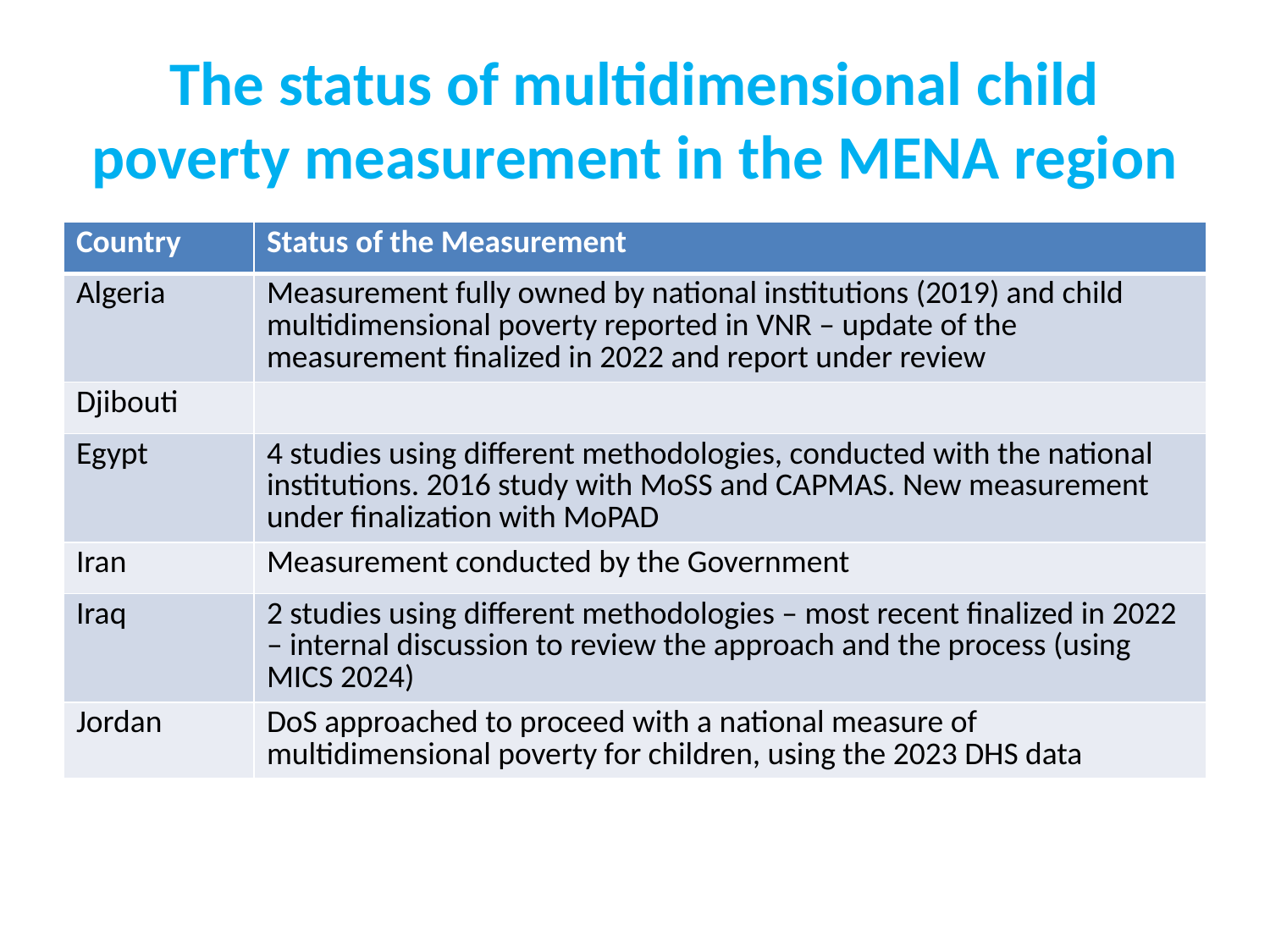

# The status of multidimensional child poverty measurement in the MENA region
| Country | Status of the Measurement |
| --- | --- |
| Algeria | Measurement fully owned by national institutions (2019) and child multidimensional poverty reported in VNR – update of the measurement finalized in 2022 and report under review |
| Djibouti |  |
| Egypt | 4 studies using different methodologies, conducted with the national institutions. 2016 study with MoSS and CAPMAS. New measurement under finalization with MoPAD |
| Iran | Measurement conducted by the Government |
| Iraq | 2 studies using different methodologies – most recent finalized in 2022 – internal discussion to review the approach and the process (using MICS 2024) |
| Jordan | DoS approached to proceed with a national measure of multidimensional poverty for children, using the 2023 DHS data |